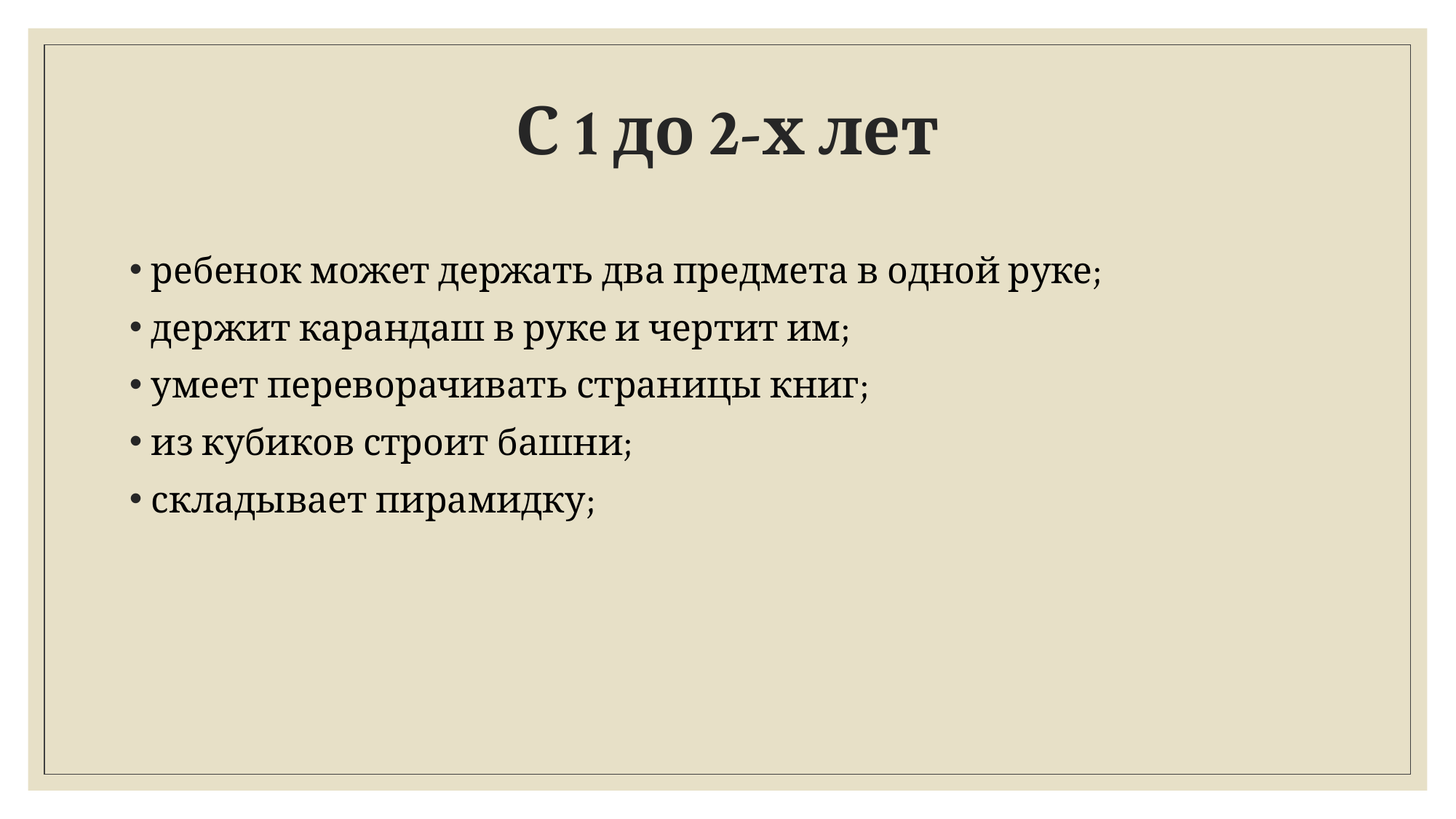

# С 1 до 2-х лет

ребенок может держать два предмета в одной руке;
держит карандаш в руке и чертит им;
умеет переворачивать страницы книг;
из кубиков строит башни;
складывает пирамидку;